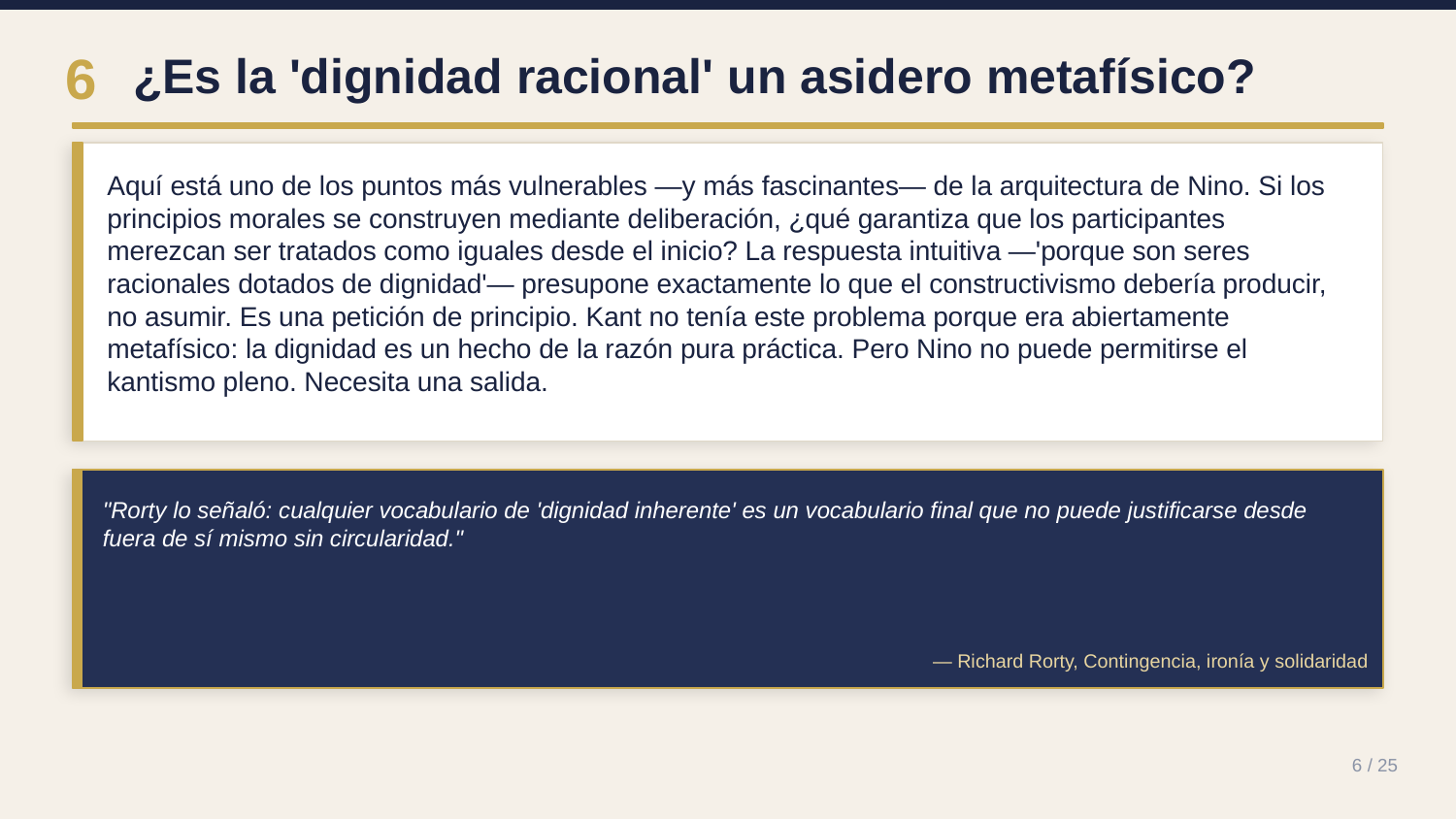

¿Es la 'dignidad racional' un asidero metafísico?
6

Aquí está uno de los puntos más vulnerables —y más fascinantes— de la arquitectura de Nino. Si los principios morales se construyen mediante deliberación, ¿qué garantiza que los participantes merezcan ser tratados como iguales desde el inicio? La respuesta intuitiva —'porque son seres racionales dotados de dignidad'— presupone exactamente lo que el constructivismo debería producir, no asumir. Es una petición de principio. Kant no tenía este problema porque era abiertamente metafísico: la dignidad es un hecho de la razón pura práctica. Pero Nino no puede permitirse el kantismo pleno. Necesita una salida.

"Rorty lo señaló: cualquier vocabulario de 'dignidad inherente' es un vocabulario final que no puede justificarse desde fuera de sí mismo sin circularidad."
— Richard Rorty, Contingencia, ironía y solidaridad
6 / 25